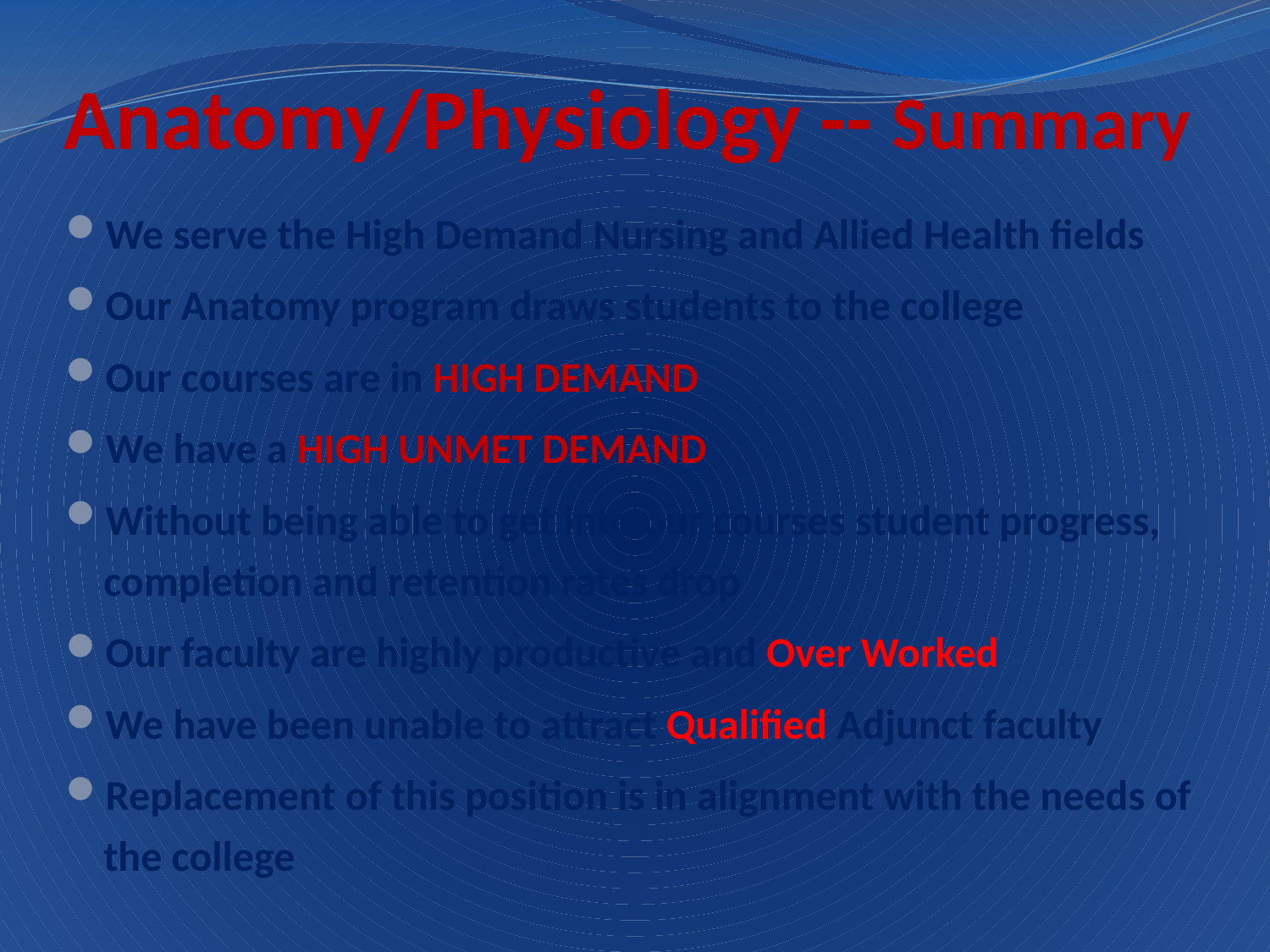

# Anatomy/Physiology -- Summary
We serve the High Demand Nursing and Allied Health fields
Our Anatomy program draws students to the college
Our courses are in HIGH DEMAND
We have a HIGH UNMET DEMAND
Without being able to get into our courses student progress, completion and retention rates drop
Our faculty are highly productive and Over Worked
We have been unable to attract Qualified Adjunct faculty
Replacement of this position is in alignment with the needs of the college